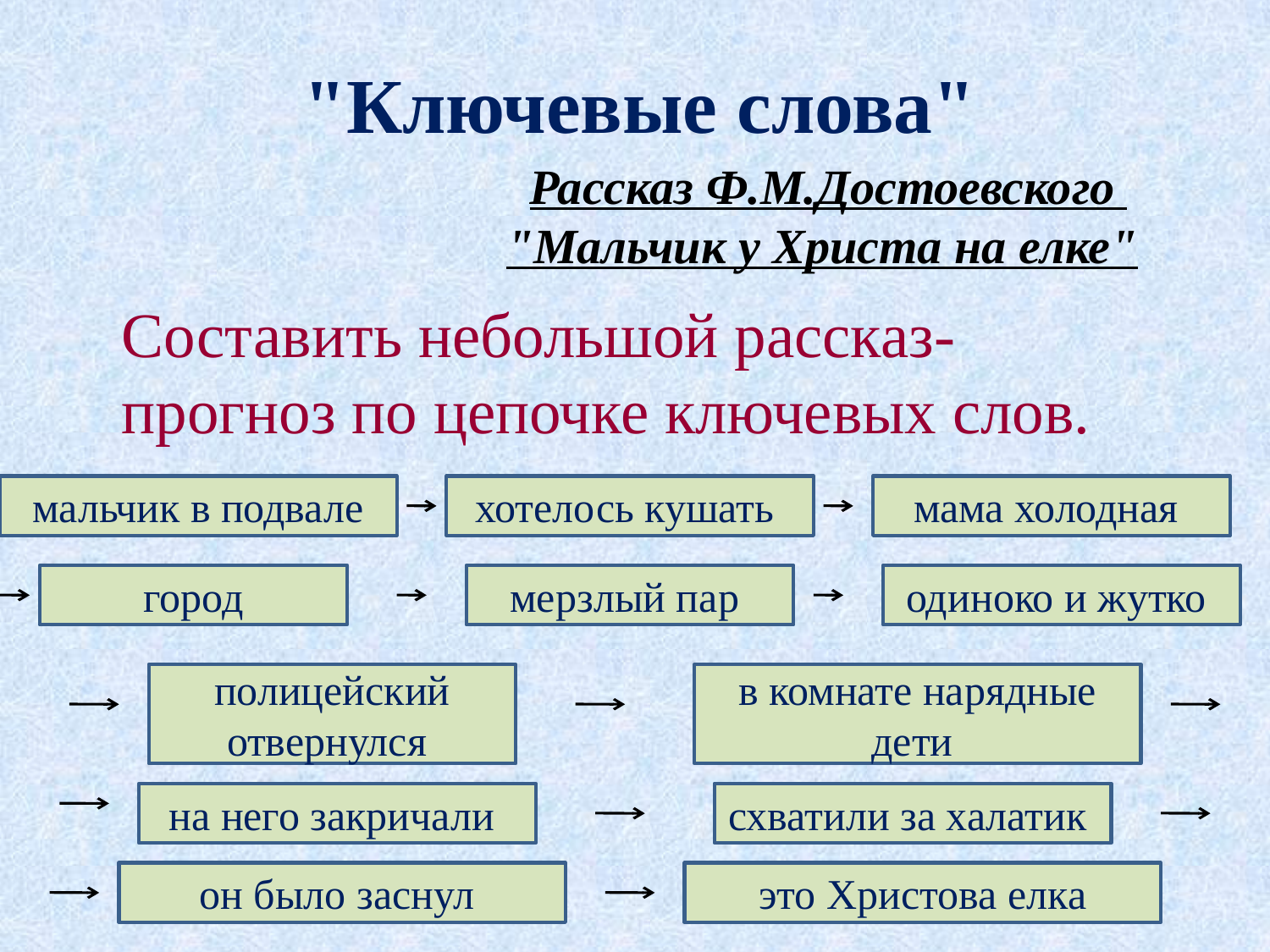

"Ключевые слова"
Рассказ Ф.М.Достоевского
"Мальчик у Христа на елке"
Составить небольшой рассказ-прогноз по цепочке ключевых слов.
мальчик в подвале
хотелось кушать
мама холодная
город
мерзлый пар
одиноко и жутко
полицейский отвернулся
в комнате нарядные дети
на него закричали
схватили за халатик
он было заснул
это Христова елка